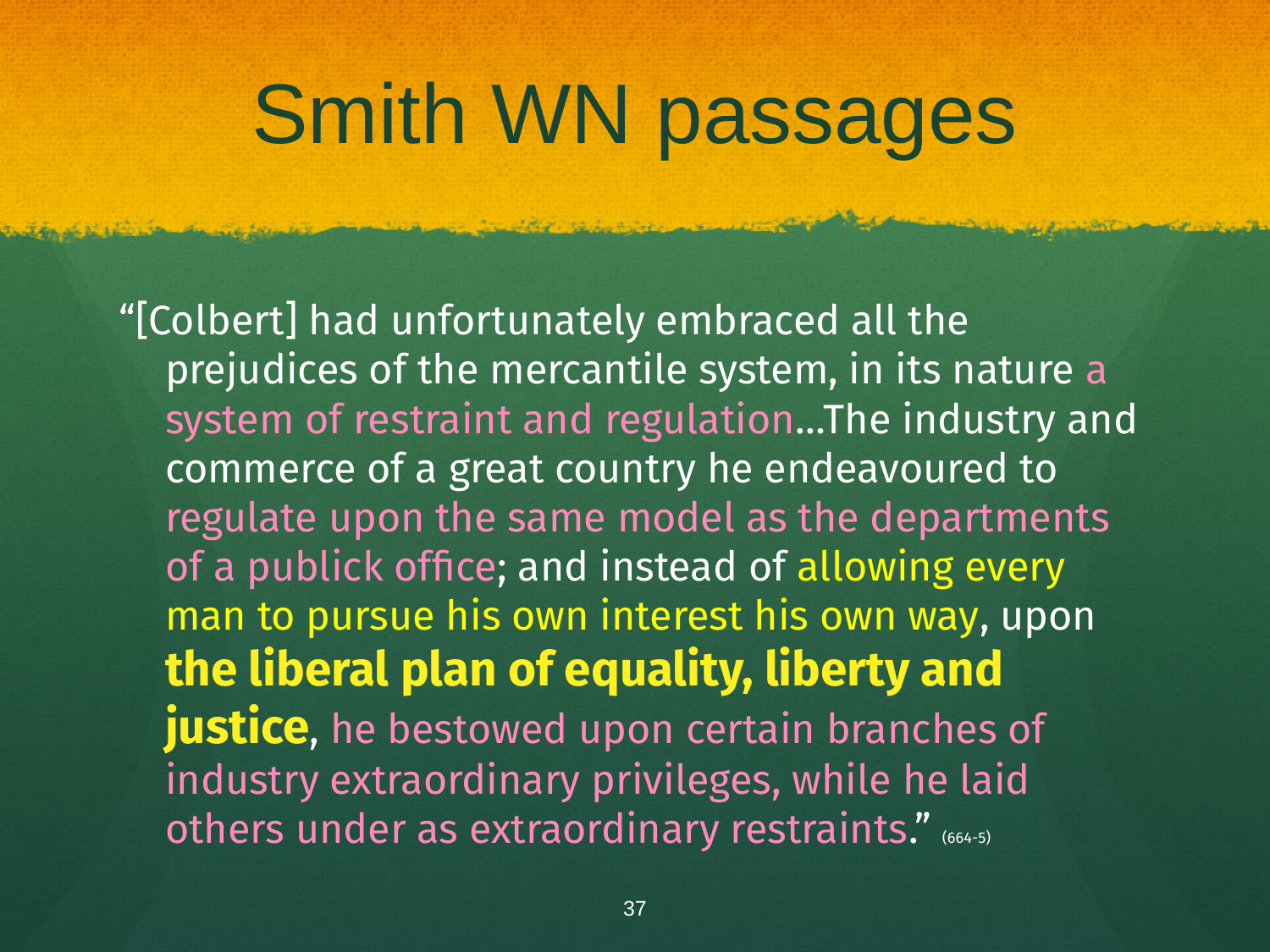

# Smith WN passages
“[Colbert] had unfortunately embraced all the prejudices of the mercantile system, in its nature a system of restraint and regulation…The industry and commerce of a great country he endeavoured to regulate upon the same model as the departments of a publick office; and instead of allowing every man to pursue his own interest his own way, upon the liberal plan of equality, liberty and justice, he bestowed upon certain branches of industry extraordinary privileges, while he laid others under as extraordinary restraints.” (664-5)

37